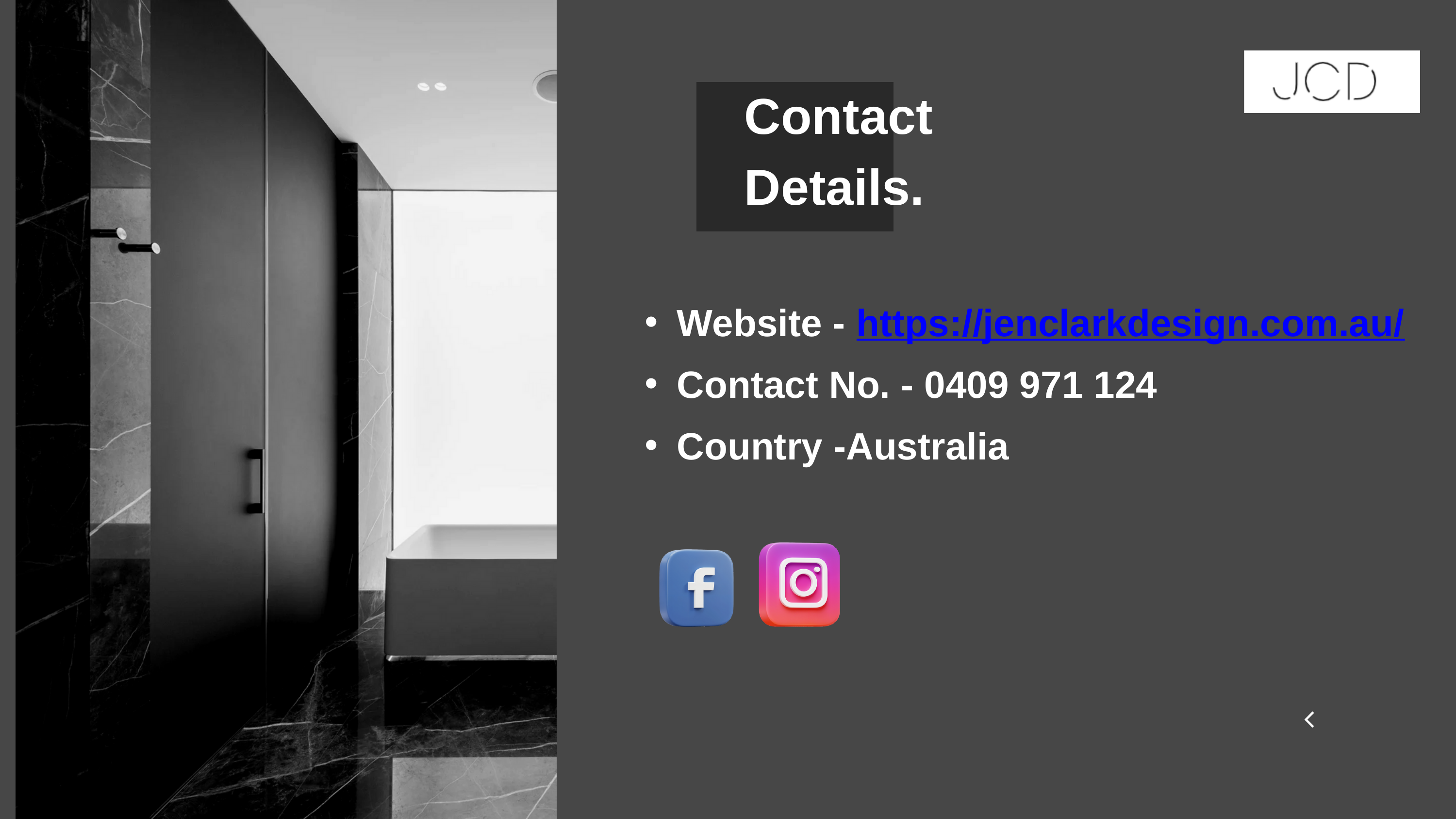

Contact
Details.

Website - https://jenclarkdesign.com.au/
Contact No. - 0409 971 124
Country -Australia